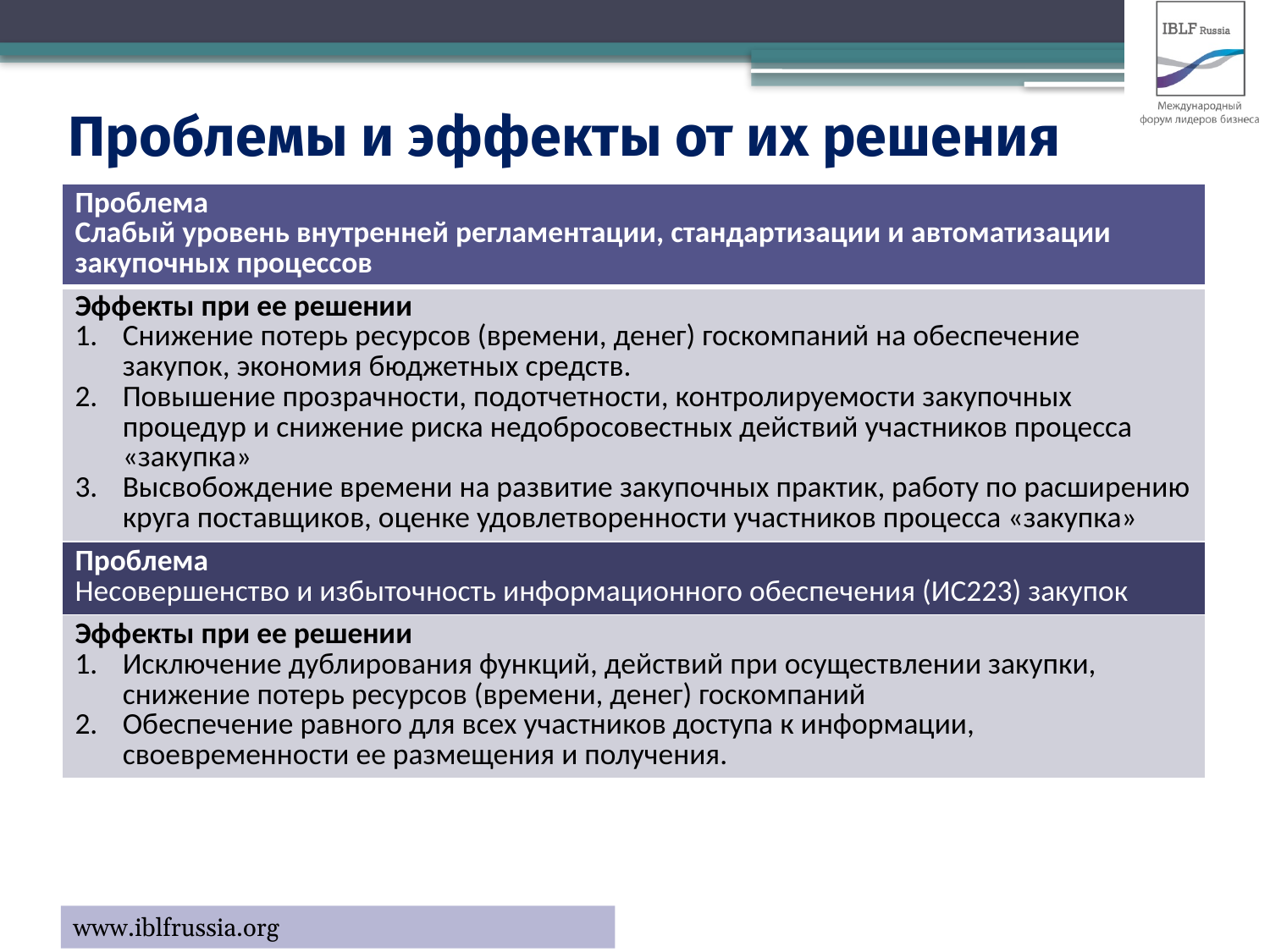

# Проблемы и эффекты от их решения
| Проблема Слабый уровень внутренней регламентации, стандартизации и автоматизации закупочных процессов |
| --- |
| Эффекты при ее решении Снижение потерь ресурсов (времени, денег) госкомпаний на обеспечение закупок, экономия бюджетных средств. Повышение прозрачности, подотчетности, контролируемости закупочных процедур и снижение риска недобросовестных действий участников процесса «закупка» Высвобождение времени на развитие закупочных практик, работу по расширению круга поставщиков, оценке удовлетворенности участников процесса «закупка» |
| Проблема Несовершенство и избыточность информационного обеспечения (ИС223) закупок |
| Эффекты при ее решении Исключение дублирования функций, действий при осуществлении закупки, снижение потерь ресурсов (времени, денег) госкомпаний Обеспечение равного для всех участников доступа к информации, своевременности ее размещения и получения. |